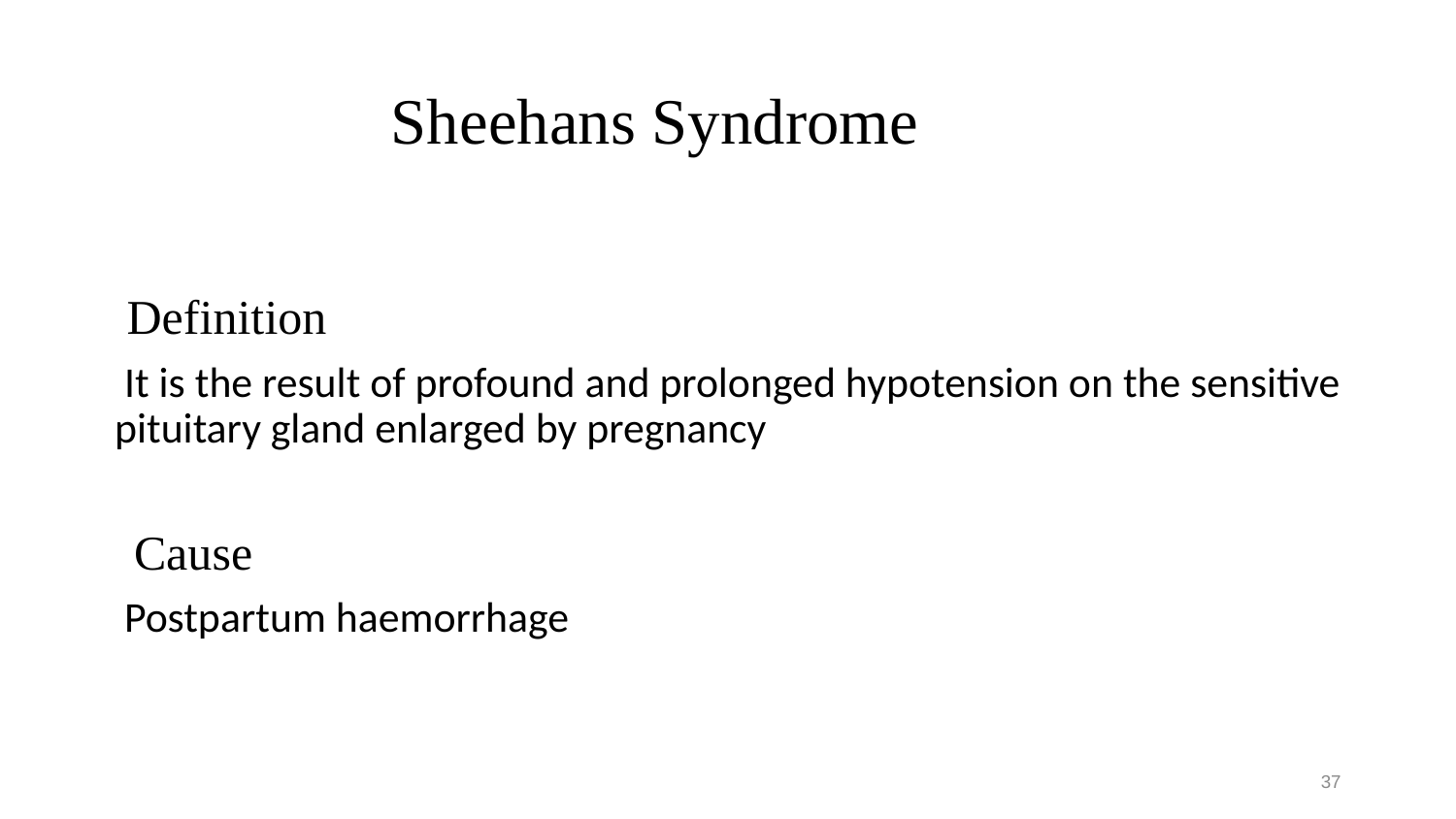

# Sheehans Syndrome

 Definition
 It is the result of profound and prolonged hypotension on the sensitive pituitary gland enlarged by pregnancy

  Cause
 Postpartum haemorrhage
37